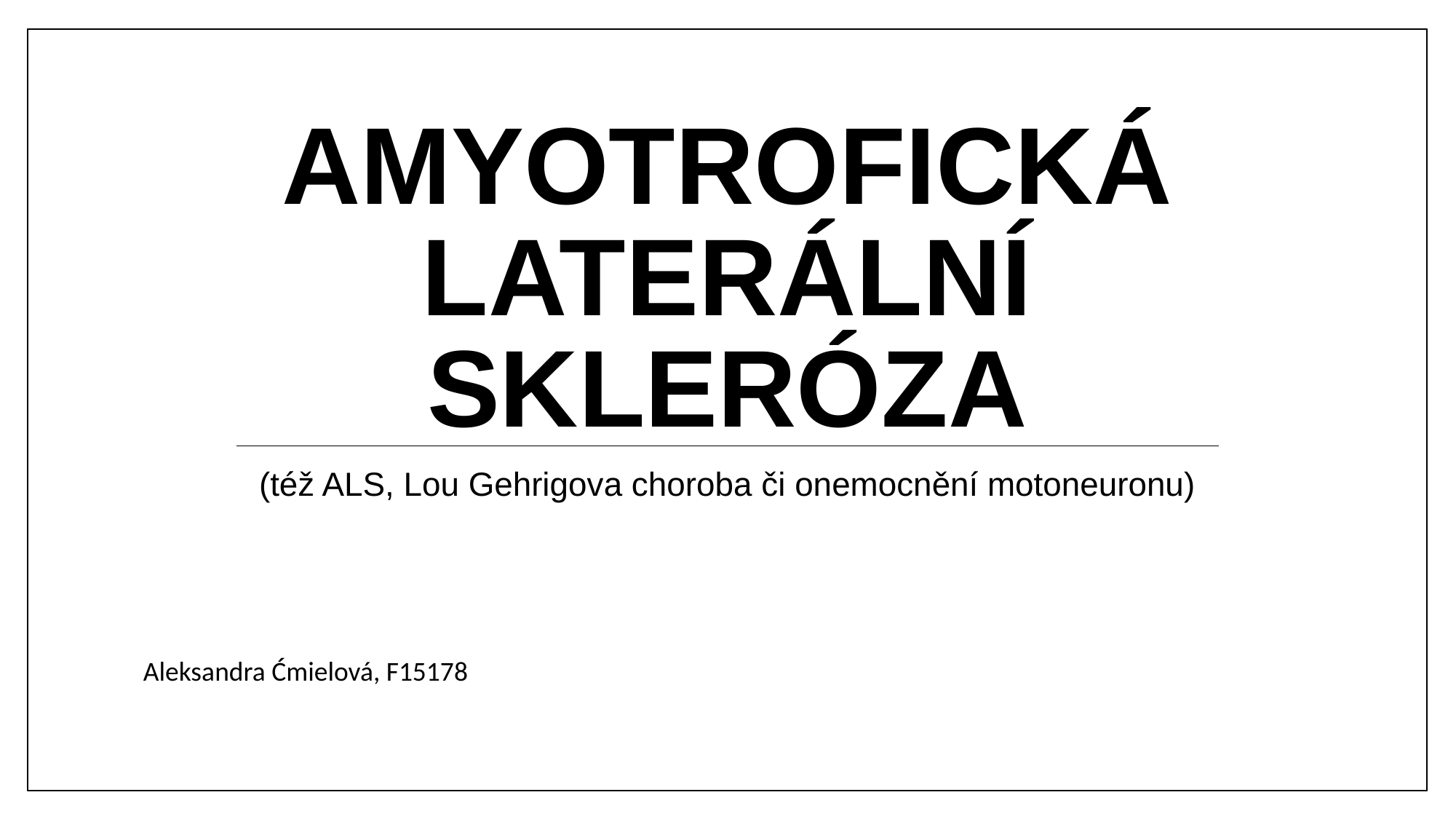

# Amyotrofická laterální skleróza
(též ALS, Lou Gehrigova choroba či onemocnění motoneuronu)
Aleksandra Ćmielová, F15178